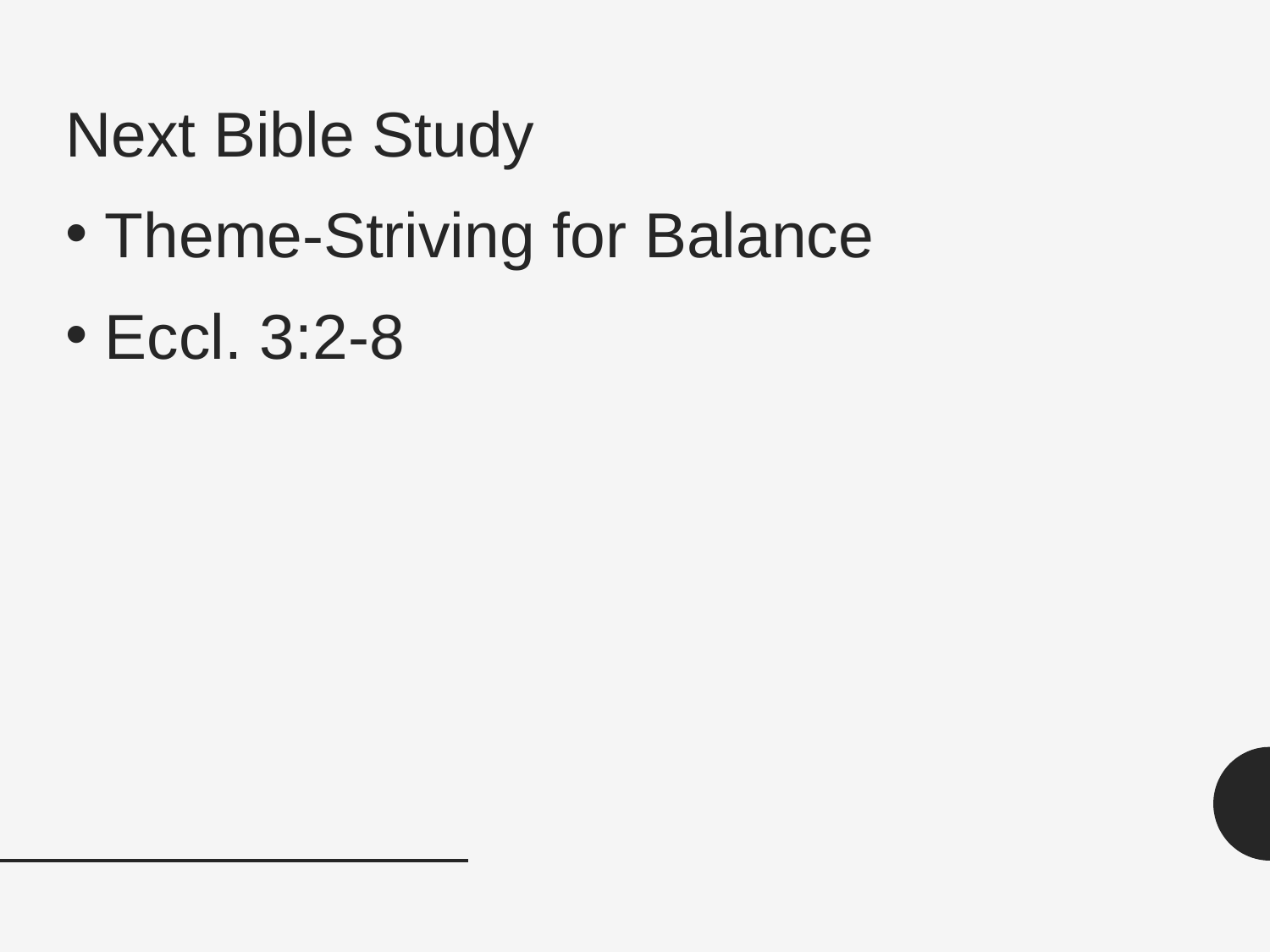

Next Bible Study
Theme-Striving for Balance
Eccl. 3:2-8

#